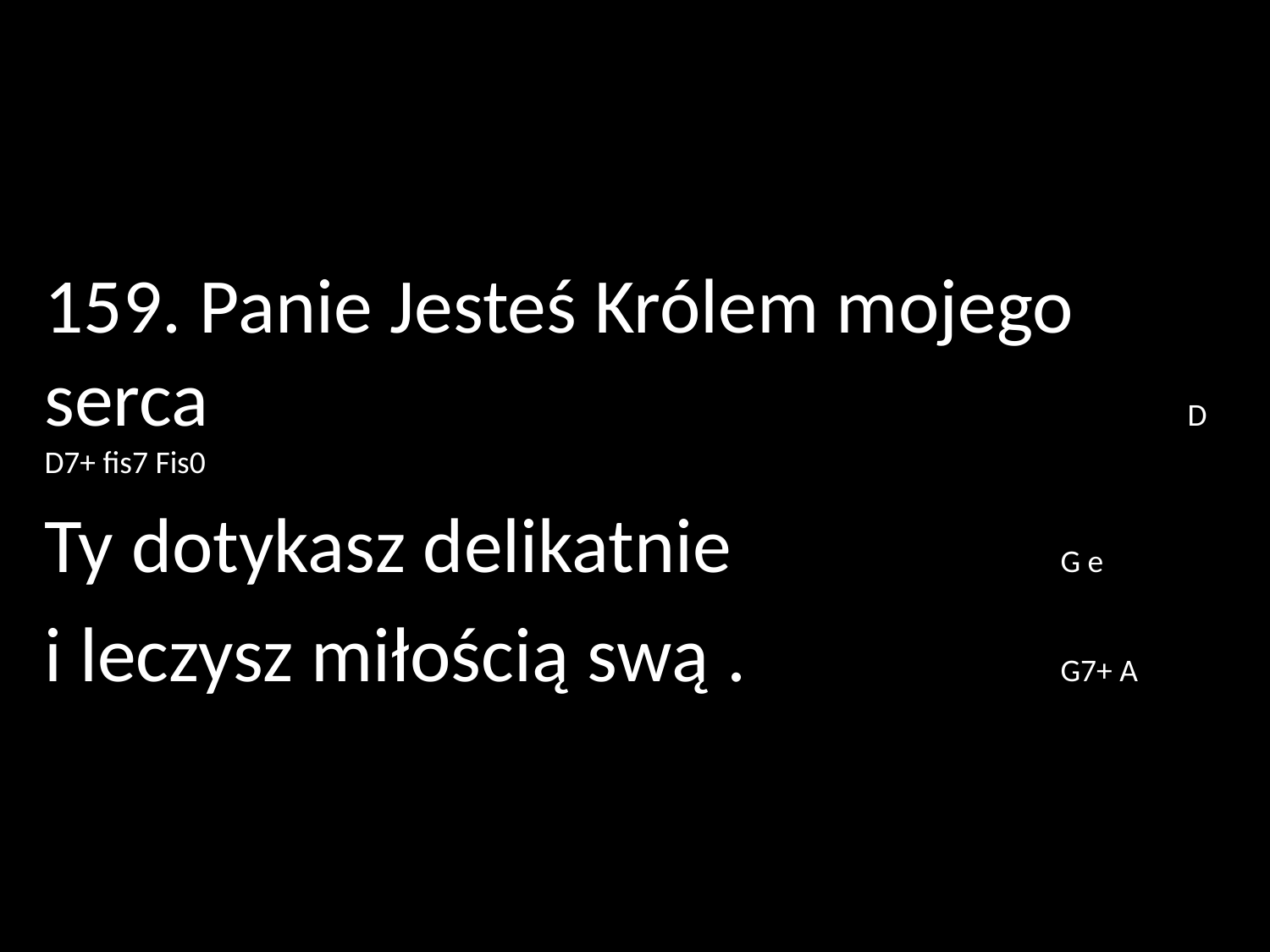

159. Panie Jesteś Królem mojego serca     								D D7+ fis7 Fis0
Ty dotykasz delikatnie 			G e
i leczysz miłością swą .   			G7+ A